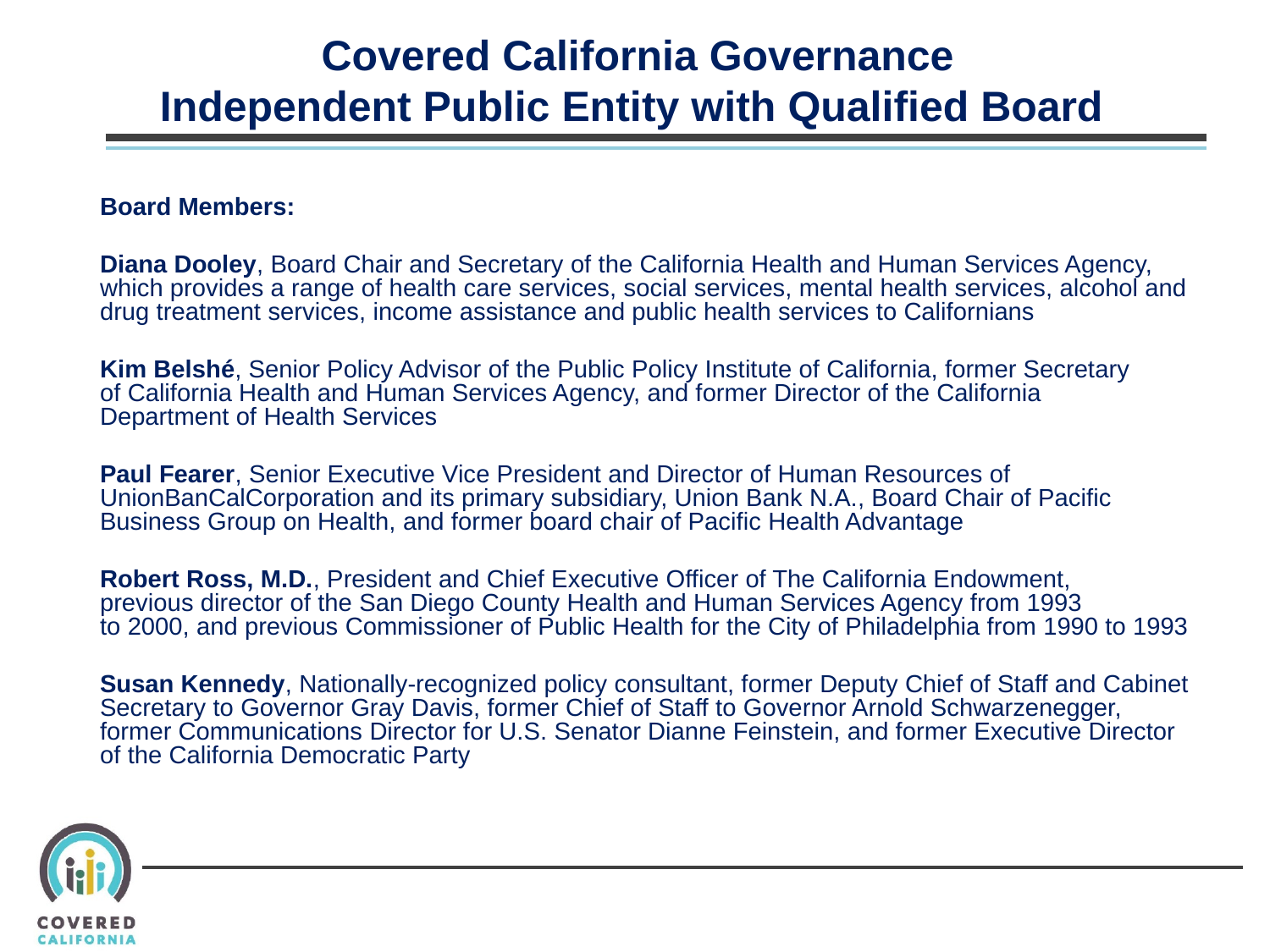

# Covered California Governance Independent Public Entity with Qualified Board
Board Members:

Diana Dooley, Board Chair and Secretary of the California Health and Human Services Agency, which provides a range of health care services, social services, mental health services, alcohol and drug treatment services, income assistance and public health services to Californians

Kim Belshé, Senior Policy Advisor of the Public Policy Institute of California, former Secretary
of California Health and Human Services Agency, and former Director of the California
Department of Health Services

Paul Fearer, Senior Executive Vice President and Director of Human Resources of UnionBanCalCorporation and its primary subsidiary, Union Bank N.A., Board Chair of Pacific Business Group on Health, and former board chair of Pacific Health Advantage

Robert Ross, M.D., President and Chief Executive Officer of The California Endowment,
previous director of the San Diego County Health and Human Services Agency from 1993
to 2000, and previous Commissioner of Public Health for the City of Philadelphia from 1990 to 1993

Susan Kennedy, Nationally-recognized policy consultant, former Deputy Chief of Staff and Cabinet Secretary to Governor Gray Davis, former Chief of Staff to Governor Arnold Schwarzenegger, former Communications Director for U.S. Senator Dianne Feinstein, and former Executive Director of the California Democratic Party